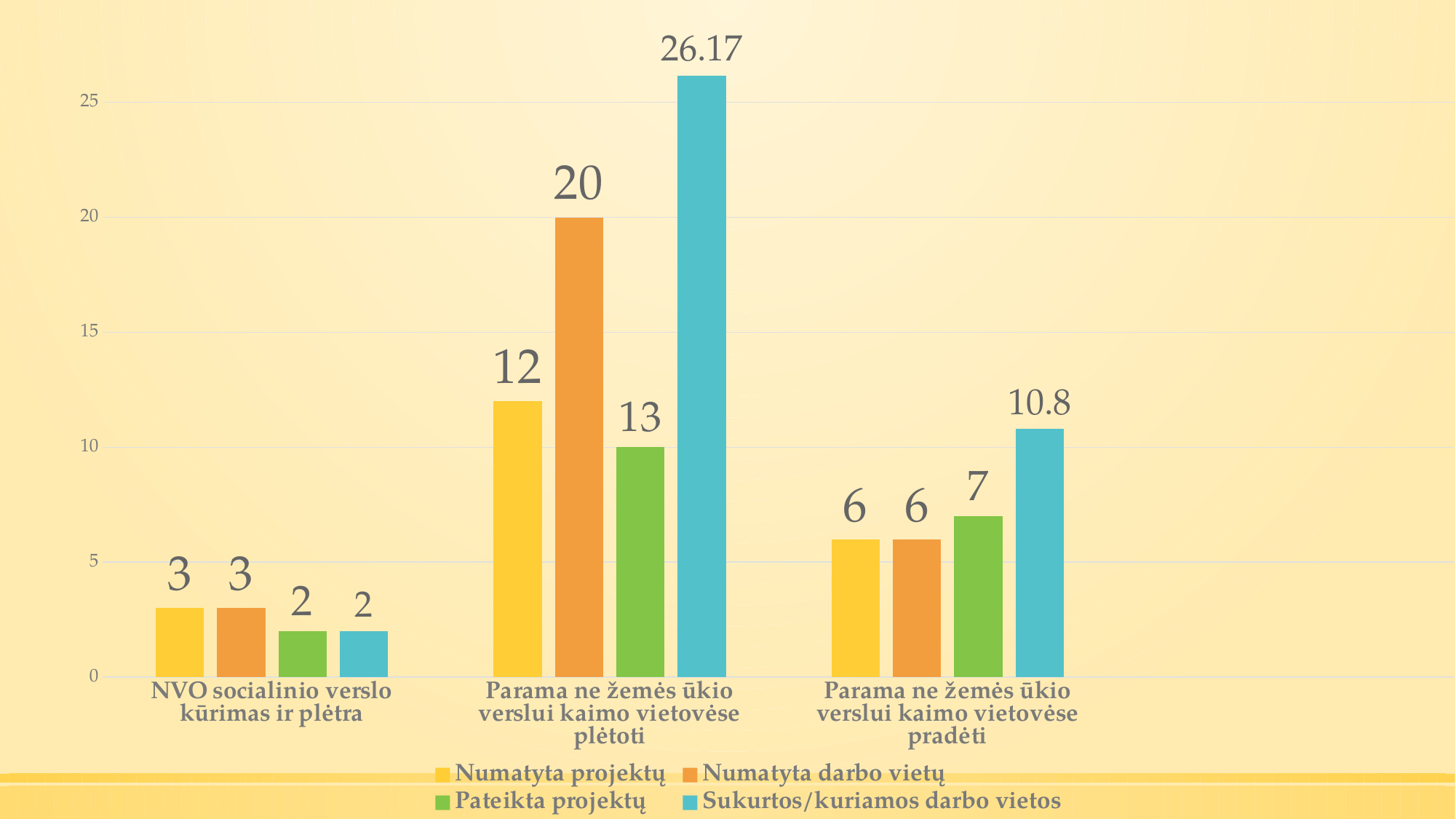

### Chart

| Category | Numatyta projektų | Numatyta darbo vietų | Pateikta projektų | Sukurtos/kuriamos darbo vietos |
|---|---|---|---|---|
| NVO socialinio verslo kūrimas ir plėtra | 3.0 | 3.0 | 2.0 | 2.0 |
| Parama ne žemės ūkio verslui kaimo vietovėse plėtoti | 12.0 | 20.0 | 10.0 | 26.17 |
| Parama ne žemės ūkio verslui kaimo vietovėse pradėti | 6.0 | 6.0 | 7.0 | 10.8 |